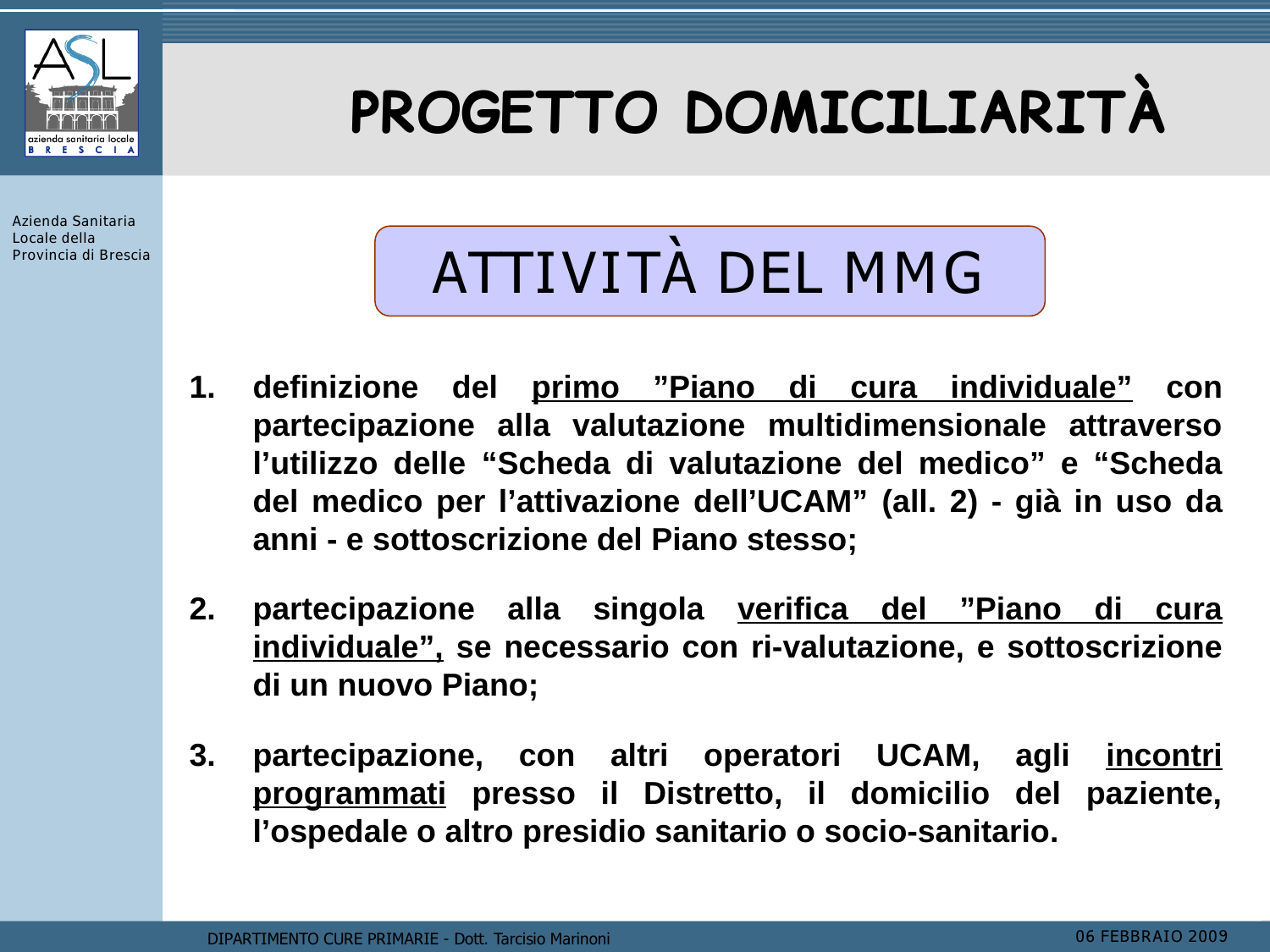

PROGETTO DOMICILIARITÀ
ATTIVITÀ DEL MMG

definizione del primo ”Piano di cura individuale” con partecipazione alla valutazione multidimensionale attraverso l’utilizzo delle “Scheda di valutazione del medico” e “Scheda del medico per l’attivazione dell’UCAM” (all. 2) - già in uso da anni - e sottoscrizione del Piano stesso;
partecipazione alla singola verifica del ”Piano di cura individuale”, se necessario con ri-valutazione, e sottoscrizione di un nuovo Piano;
partecipazione, con altri operatori UCAM, agli incontri programmati presso il Distretto, il domicilio del paziente, l’ospedale o altro presidio sanitario o socio-sanitario.

DIPARTIMENTO CURE PRIMARIE - Dott. Tarcisio Marinoni